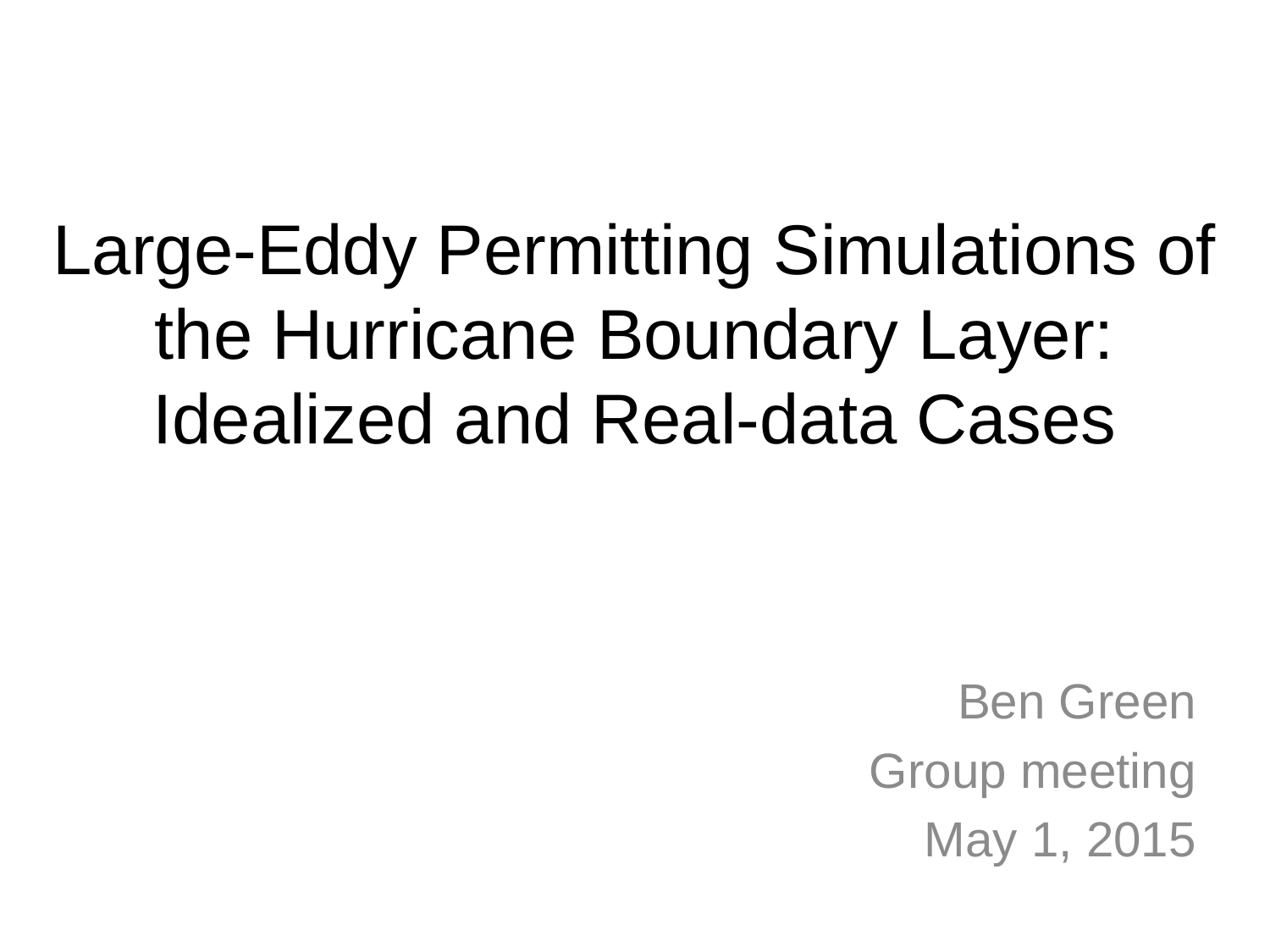

# Large-Eddy Permitting Simulations of the Hurricane Boundary Layer: Idealized and Real-data Cases

Ben Green
Group meeting
May 1, 2015